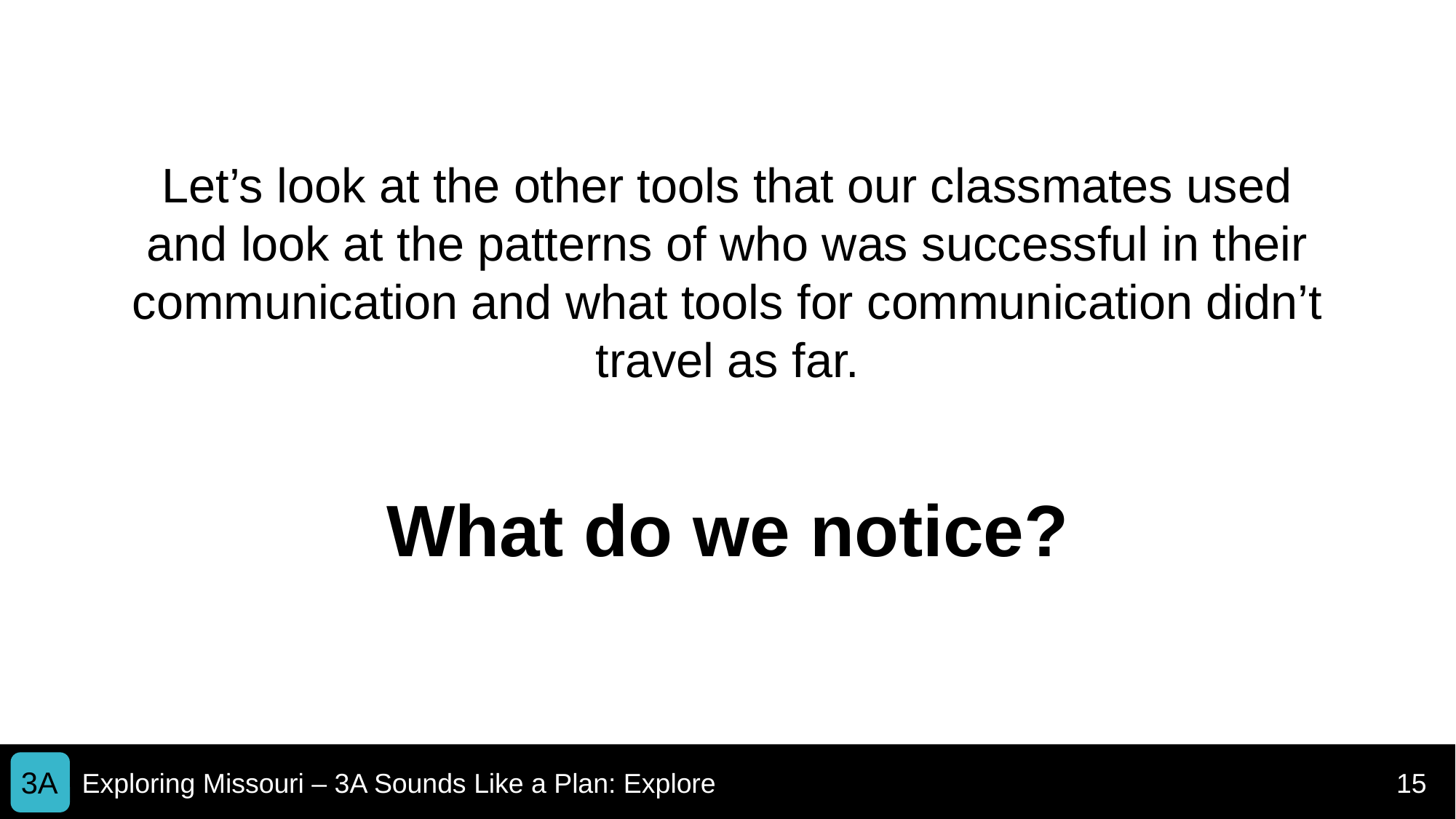

Let’s look at the other tools that our classmates used and look at the patterns of who was successful in their communication and what tools for communication didn’t travel as far.
What do we notice?

3A
Exploring Missouri – 3A Sounds Like a Plan: Explore
15